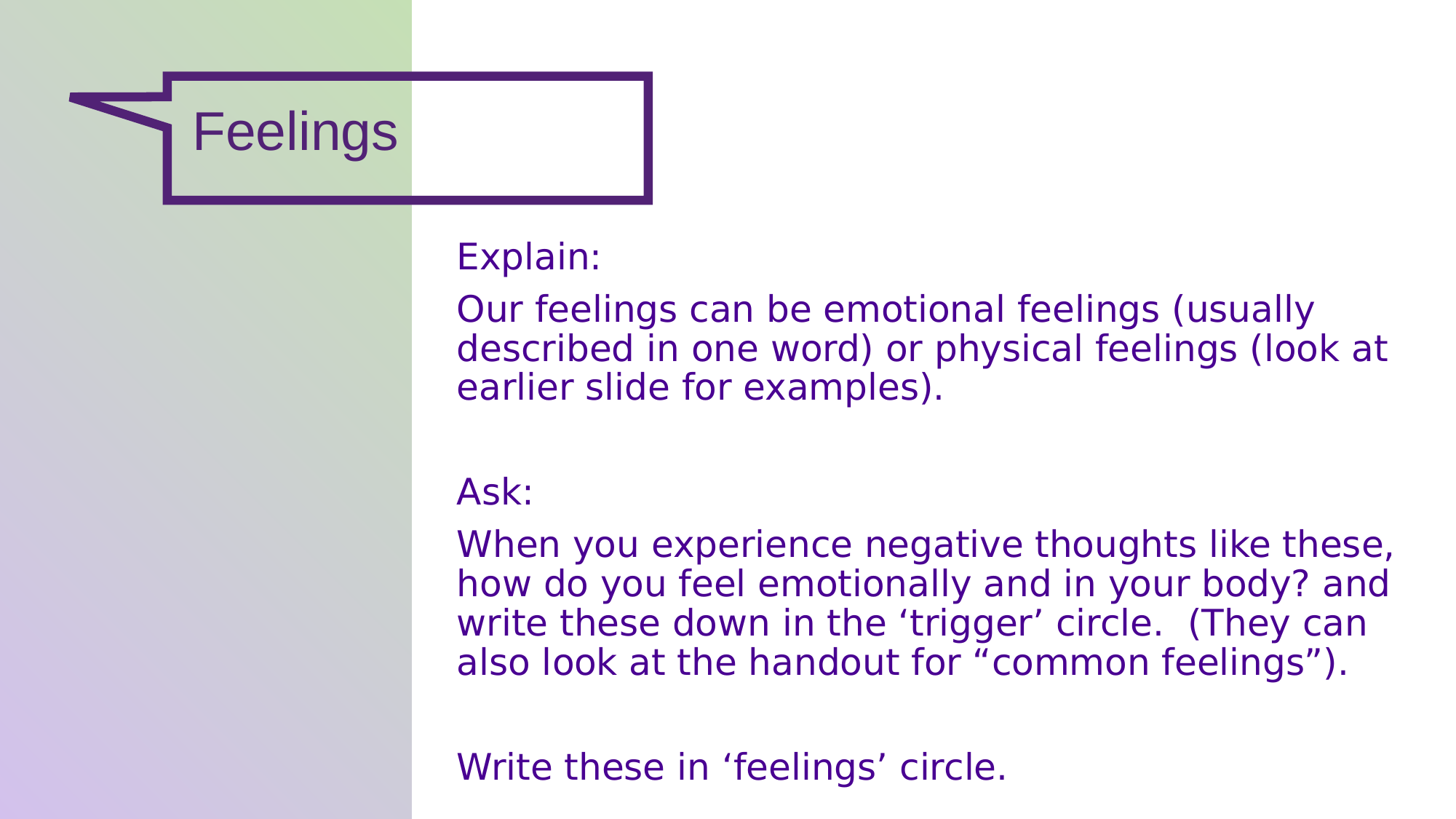

Feelings
Explain:
Our feelings can be emotional feelings (usually described in one word) or physical feelings (look at earlier slide for examples).

Ask:
When you experience negative thoughts like these, how do you feel emotionally and in your body? and write these down in the ‘trigger’ circle.  (They can also look at the handout for “common feelings”).

Write these in ‘feelings’ circle.